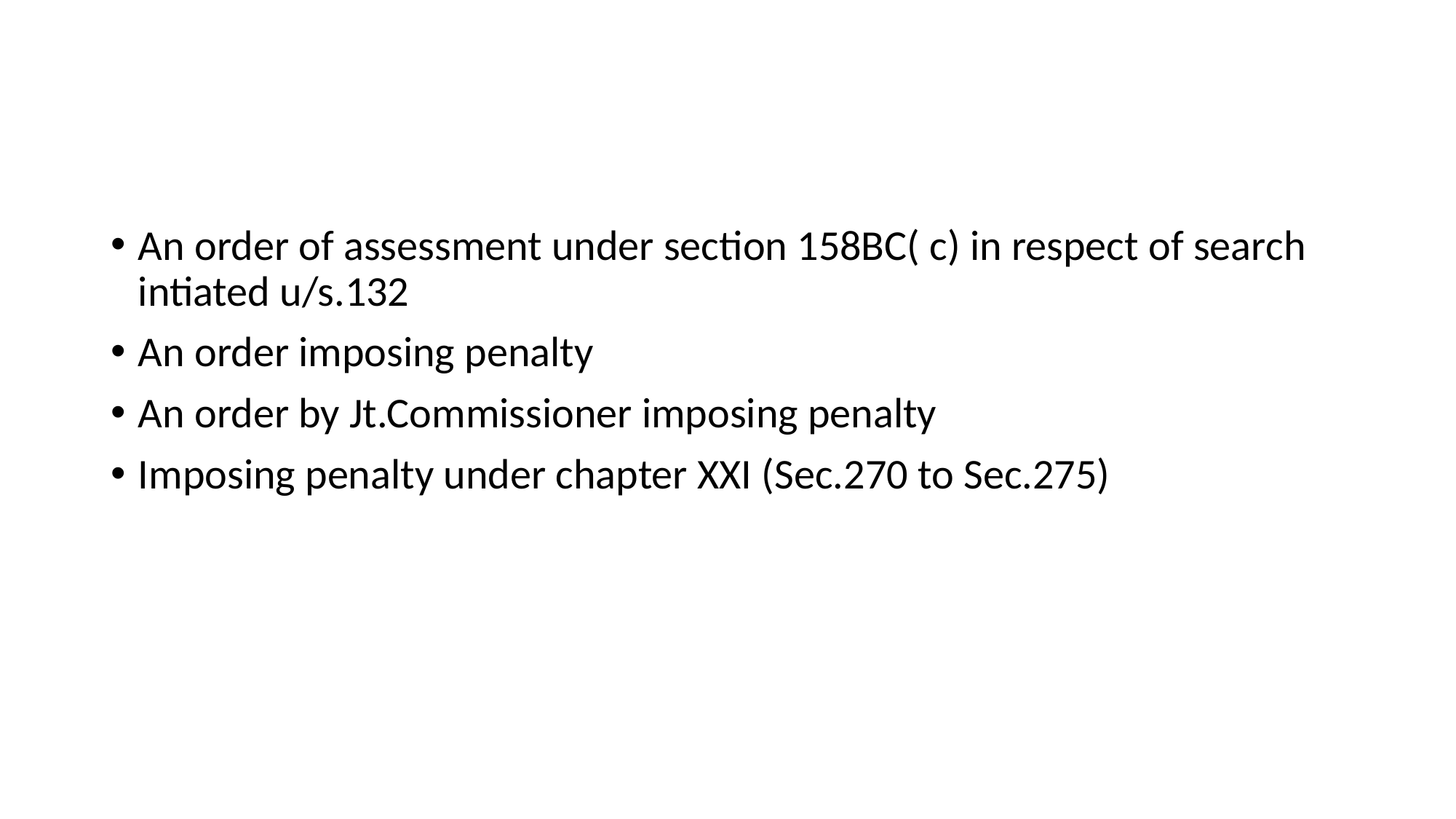

#
An order of assessment under section 158BC( c) in respect of search intiated u/s.132
An order imposing penalty
An order by Jt.Commissioner imposing penalty
Imposing penalty under chapter XXI (Sec.270 to Sec.275)